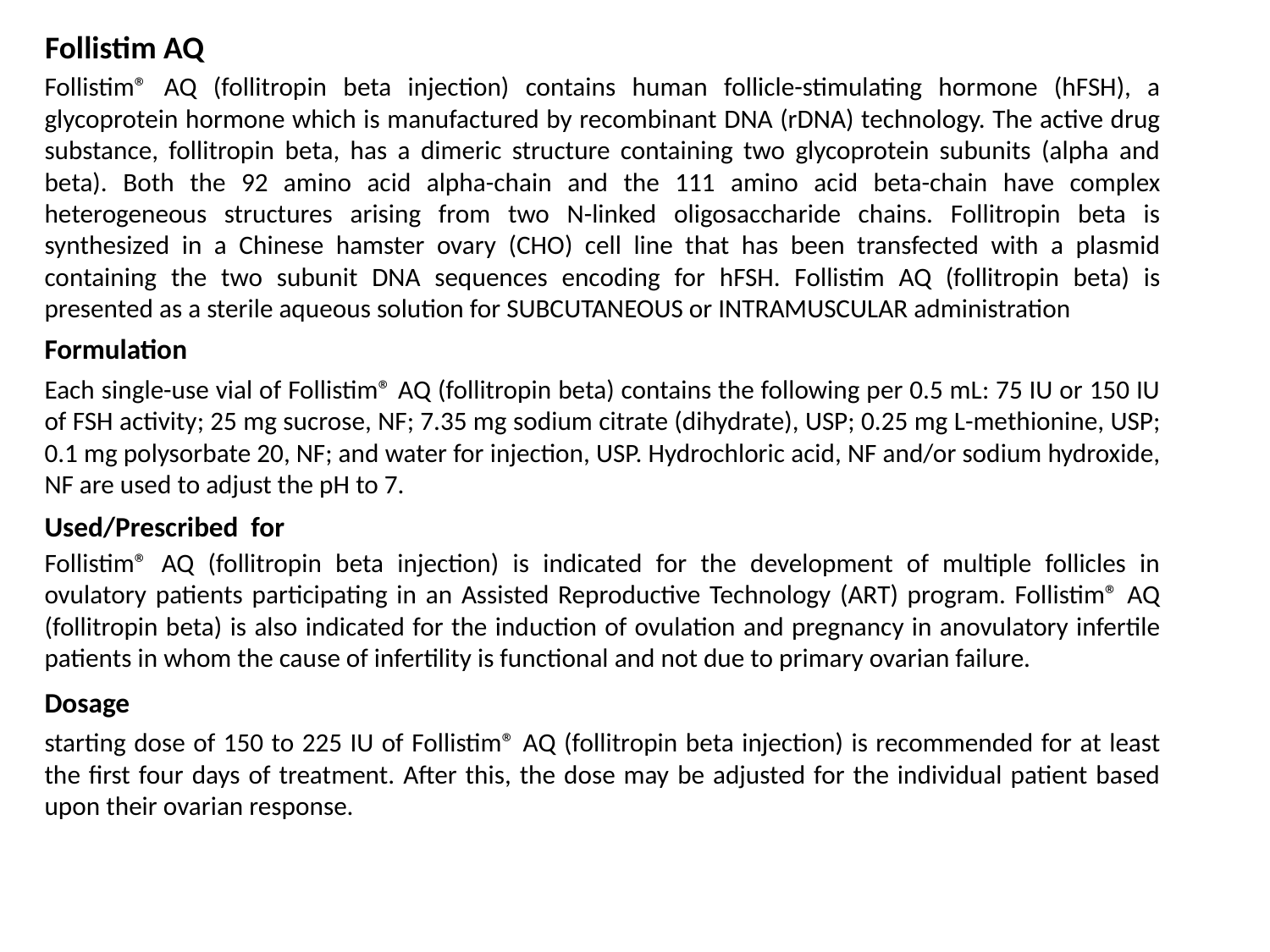

Follistim AQ
Follistim® AQ (follitropin beta injection) contains human follicle-stimulating hormone (hFSH), a glycoprotein hormone which is manufactured by recombinant DNA (rDNA) technology. The active drug substance, follitropin beta, has a dimeric structure containing two glycoprotein subunits (alpha and beta). Both the 92 amino acid alpha-chain and the 111 amino acid beta-chain have complex heterogeneous structures arising from two N-linked oligosaccharide chains. Follitropin beta is synthesized in a Chinese hamster ovary (CHO) cell line that has been transfected with a plasmid containing the two subunit DNA sequences encoding for hFSH. Follistim AQ (follitropin beta) is presented as a sterile aqueous solution for SUBCUTANEOUS or INTRAMUSCULAR administration
Formulation
Each single-use vial of Follistim® AQ (follitropin beta) contains the following per 0.5 mL: 75 IU or 150 IU of FSH activity; 25 mg sucrose, NF; 7.35 mg sodium citrate (dihydrate), USP; 0.25 mg L-methionine, USP; 0.1 mg polysorbate 20, NF; and water for injection, USP. Hydrochloric acid, NF and/or sodium hydroxide, NF are used to adjust the pH to 7.
Used/Prescribed  for
Follistim® AQ (follitropin beta injection) is indicated for the development of multiple follicles in ovulatory patients participating in an Assisted Reproductive Technology (ART) program. Follistim® AQ (follitropin beta) is also indicated for the induction of ovulation and pregnancy in anovulatory infertile patients in whom the cause of infertility is functional and not due to primary ovarian failure.
Dosage
starting dose of 150 to 225 IU of Follistim® AQ (follitropin beta injection) is recommended for at least the first four days of treatment. After this, the dose may be adjusted for the individual patient based upon their ovarian response.